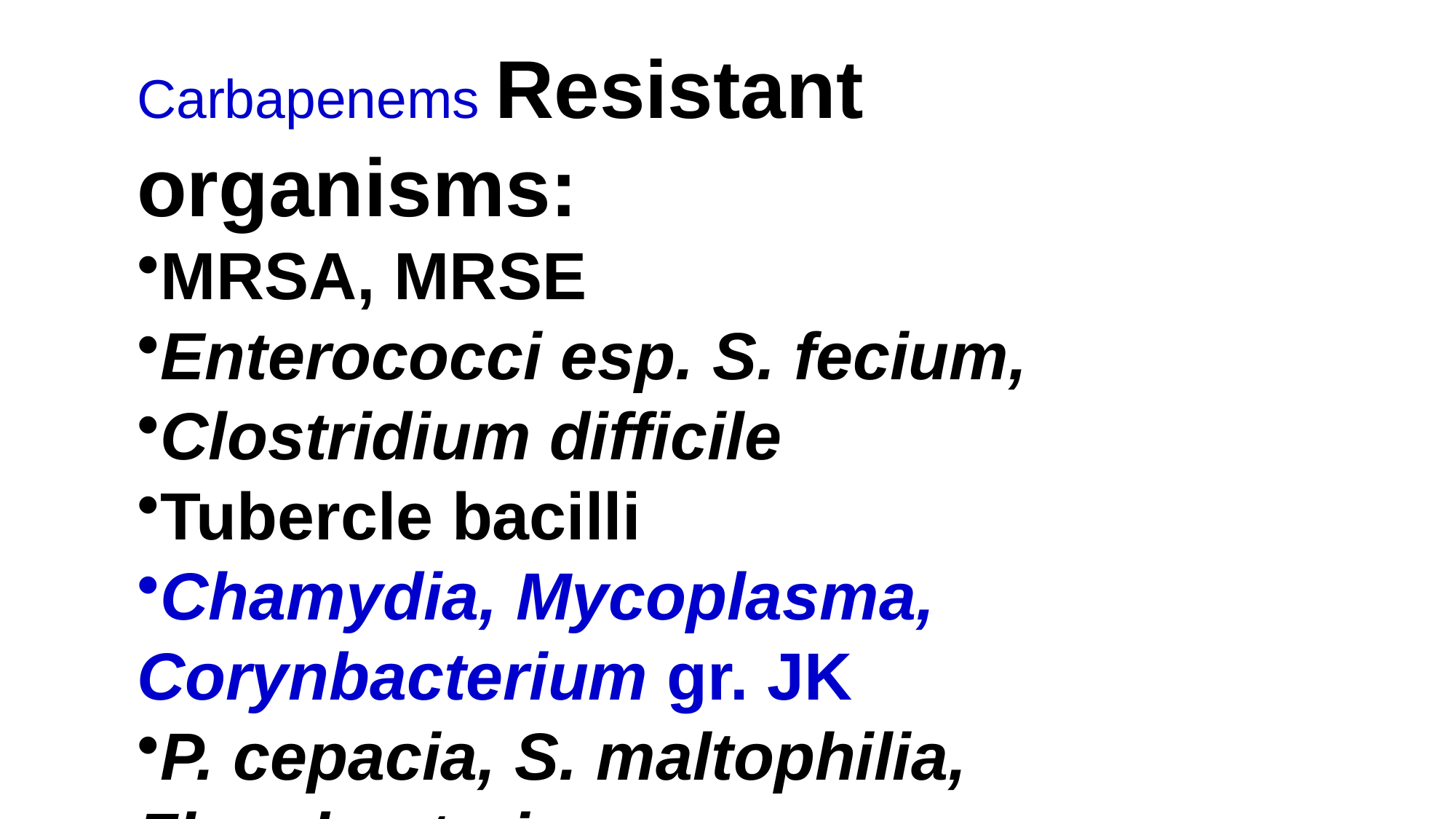

Carbapenems Resistant organisms:
MRSA, MRSE
Enterococci esp. S. fecium,
Clostridium difficile
Tubercle bacilli
Chamydia, Mycoplasma, Corynbacterium gr. JK
P. cepacia, S. maltophilia, Flavobacterioum
High rate of resistance among P. aeruginosa
emerging during treatment for respiratory infection